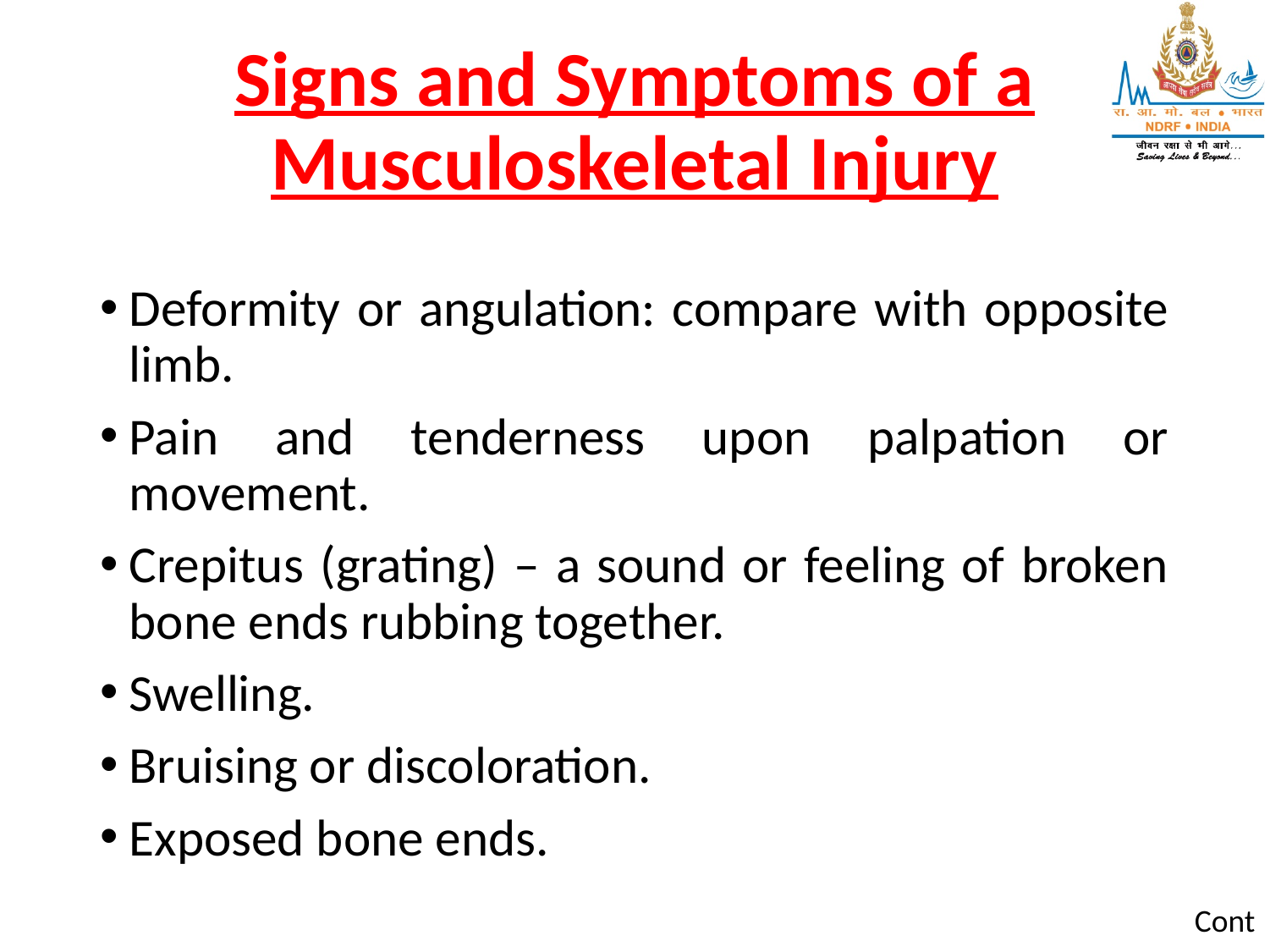

# Signs and Symptoms of a Musculoskeletal Injury
Deformity or angulation: compare with opposite limb.
Pain and tenderness upon palpation or movement.
Crepitus (grating) – a sound or feeling of broken bone ends rubbing together.
Swelling.
Bruising or discoloration.
Exposed bone ends.

Cont…